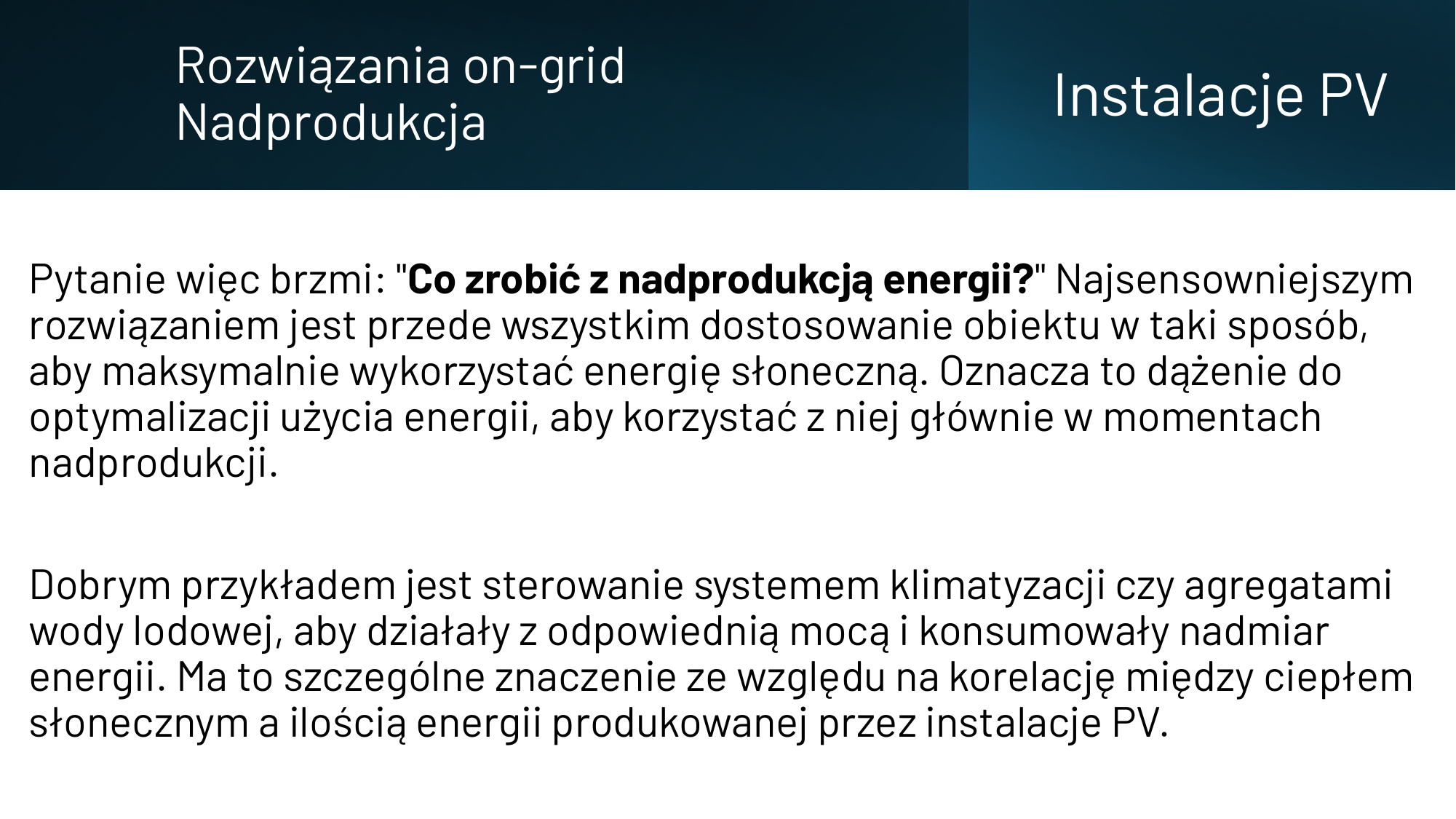

Rozwiązania on-grid
Nadprodukcja
# Instalacje PV
Pytanie więc brzmi: "Co zrobić z nadprodukcją energii?" Najsensowniejszym rozwiązaniem jest przede wszystkim dostosowanie obiektu w taki sposób, aby maksymalnie wykorzystać energię słoneczną. Oznacza to dążenie do optymalizacji użycia energii, aby korzystać z niej głównie w momentach nadprodukcji.

Dobrym przykładem jest sterowanie systemem klimatyzacji czy agregatami wody lodowej, aby działały z odpowiednią mocą i konsumowały nadmiar energii. Ma to szczególne znaczenie ze względu na korelację między ciepłem słonecznym a ilością energii produkowanej przez instalacje PV.